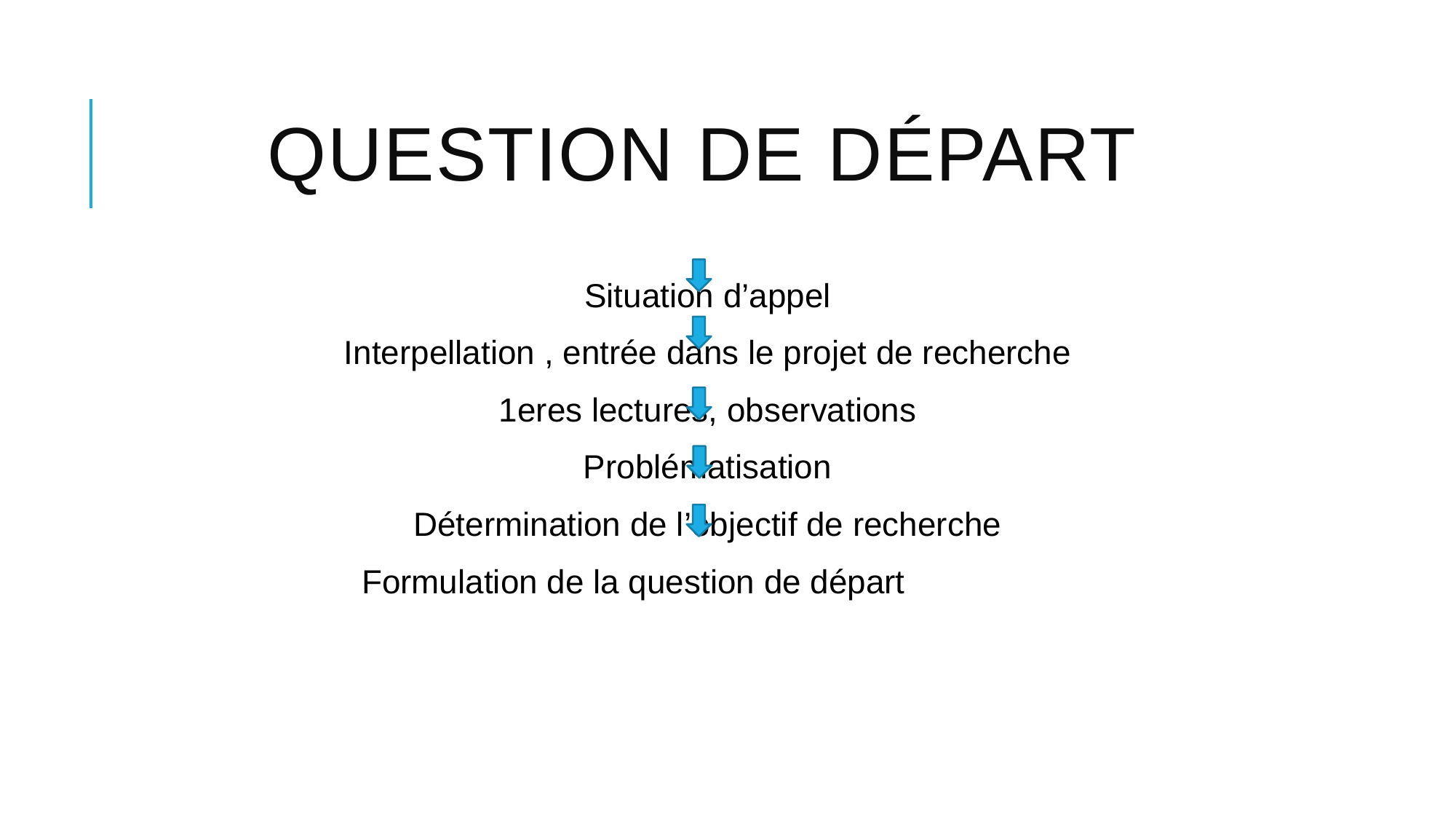

# Question de départ

Situation d’appel
Interpellation , entrée dans le projet de recherche
1eres lectures, observations
Problématisation
Détermination de l’objectif de recherche
 Formulation de la question de départ